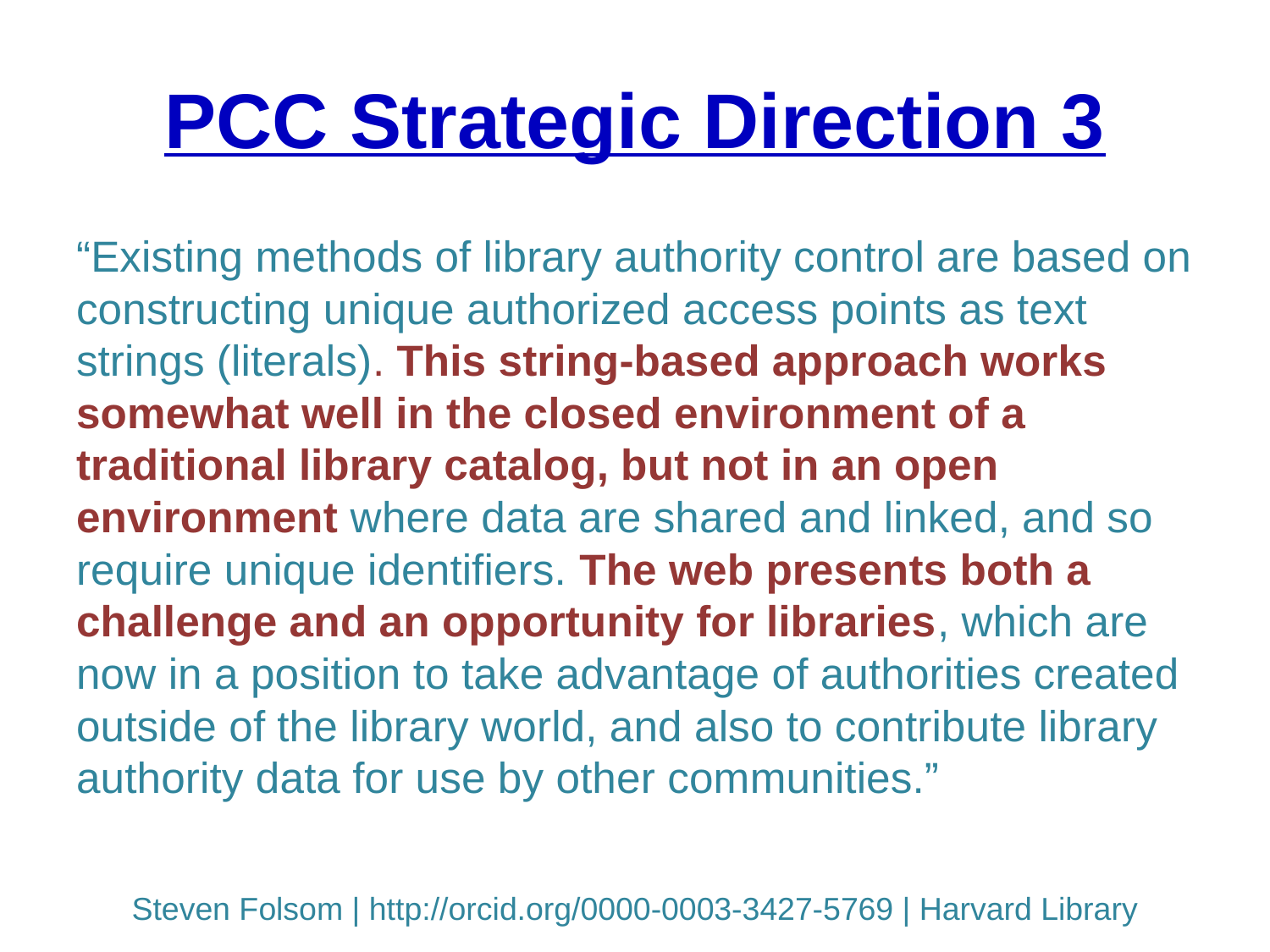

# PCC Strategic Direction 3
“Existing methods of library authority control are based on constructing unique authorized access points as text strings (literals). This string-based approach works somewhat well in the closed environment of a traditional library catalog, but not in an open environment where data are shared and linked, and so require unique identifiers. The web presents both a challenge and an opportunity for libraries, which are now in a position to take advantage of authorities created outside of the library world, and also to contribute library authority data for use by other communities.”
Steven Folsom | http://orcid.org/0000-0003-3427-5769 | Harvard Library